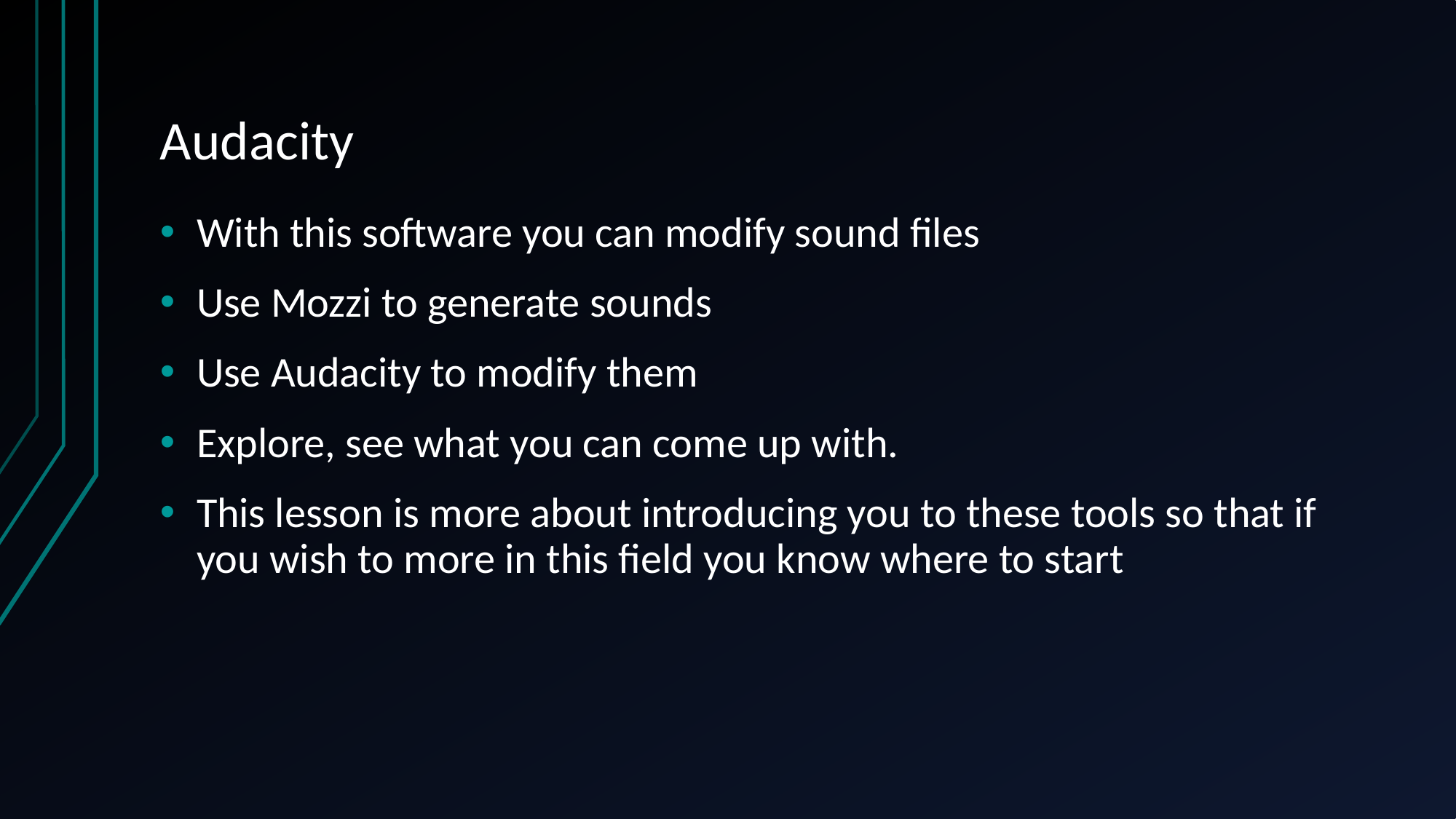

# Audacity
With this software you can modify sound files
Use Mozzi to generate sounds
Use Audacity to modify them
Explore, see what you can come up with.
This lesson is more about introducing you to these tools so that if you wish to more in this field you know where to start